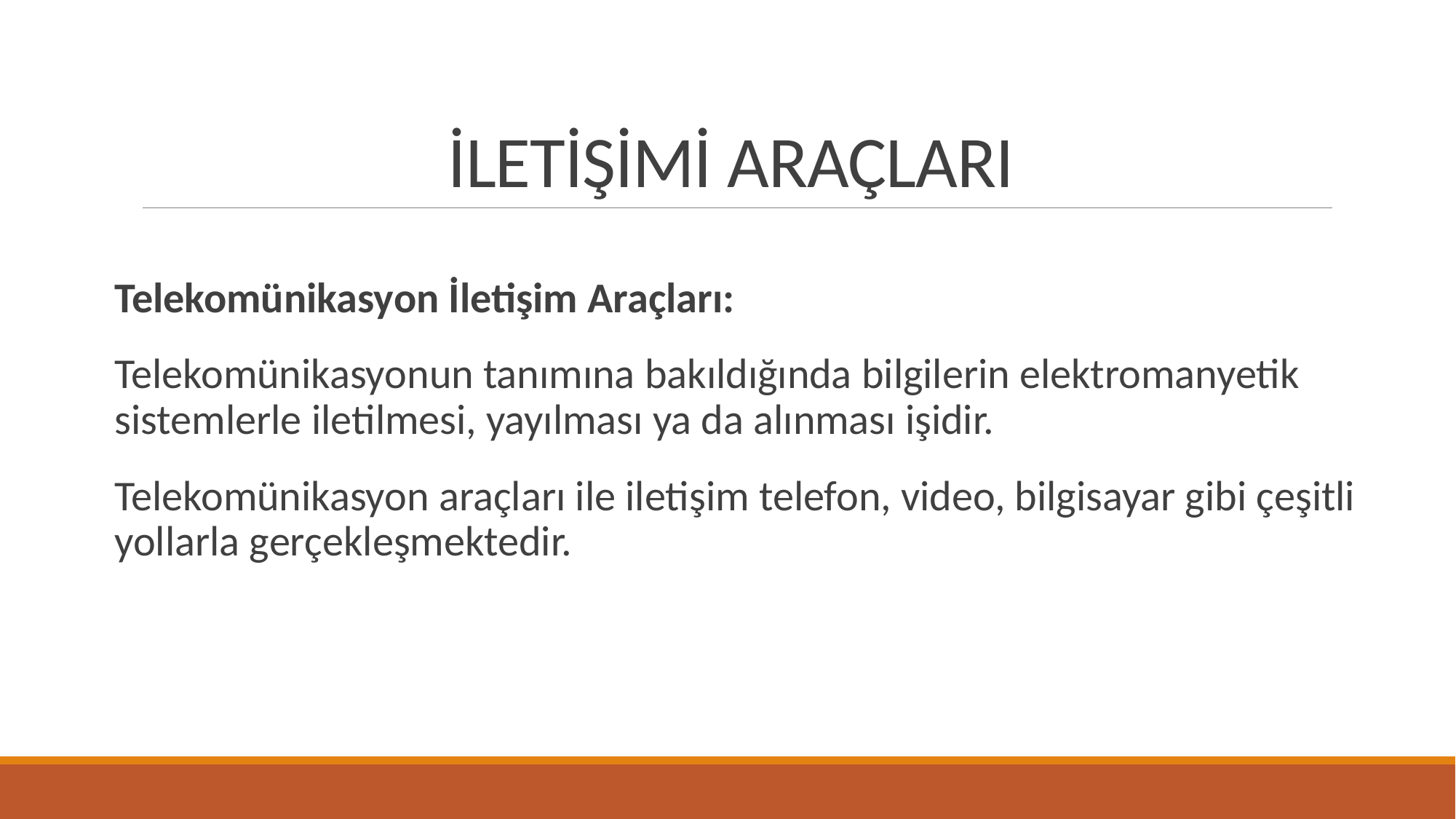

# İLETİŞİMİ ARAÇLARI
Telekomünikasyon İletişim Araçları:
Telekomünikasyonun tanımına bakıldığında bilgilerin elektromanyetik sistemlerle iletilmesi, yayılması ya da alınması işidir.
Telekomünikasyon araçları ile iletişim telefon, video, bilgisayar gibi çeşitli yollarla gerçekleşmektedir.